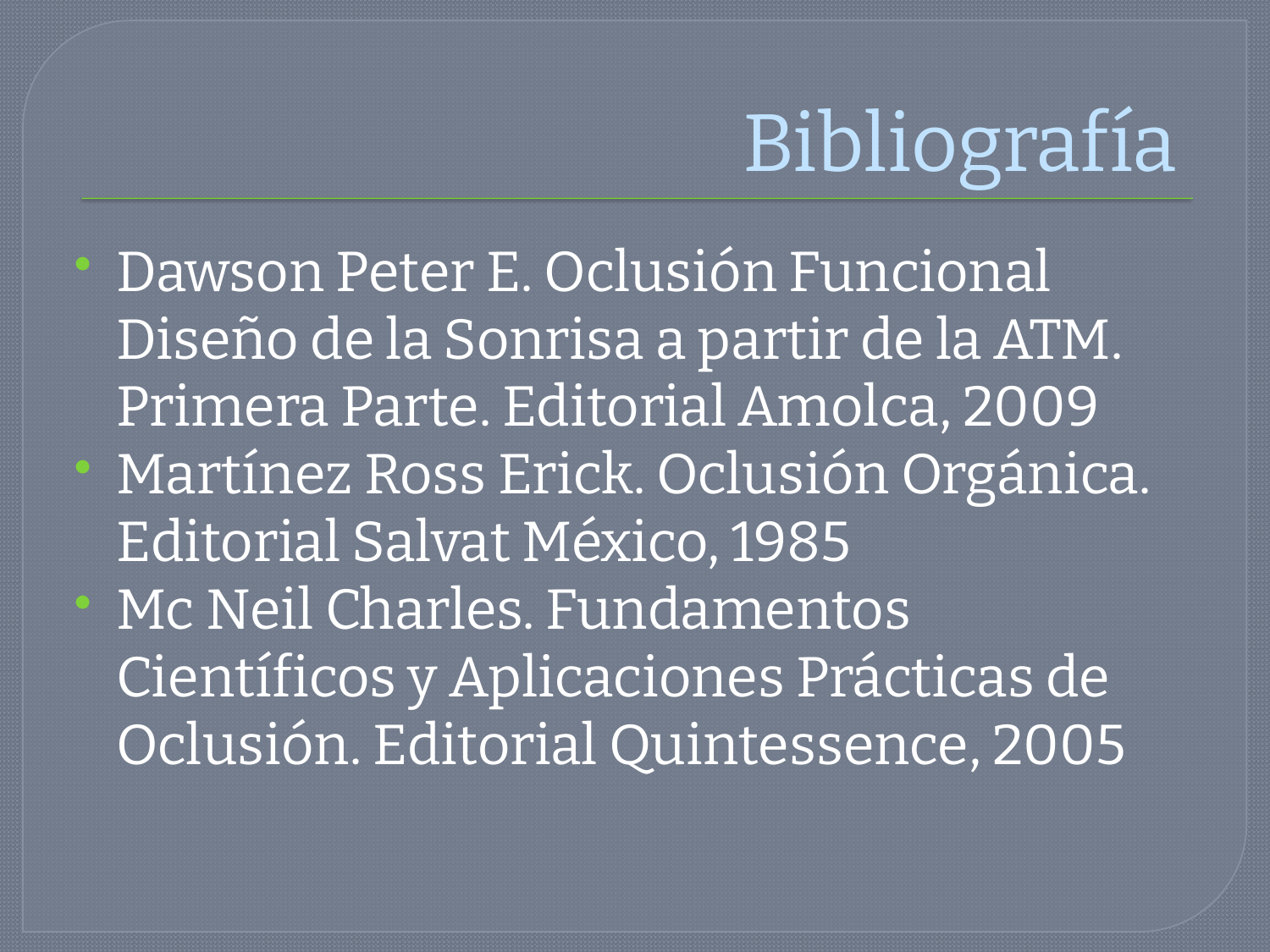

# Bibliografía
Dawson Peter E. Oclusión Funcional Diseño de la Sonrisa a partir de la ATM. Primera Parte. Editorial Amolca, 2009
Martínez Ross Erick. Oclusión Orgánica. Editorial Salvat México, 1985
Mc Neil Charles. Fundamentos Científicos y Aplicaciones Prácticas de Oclusión. Editorial Quintessence, 2005